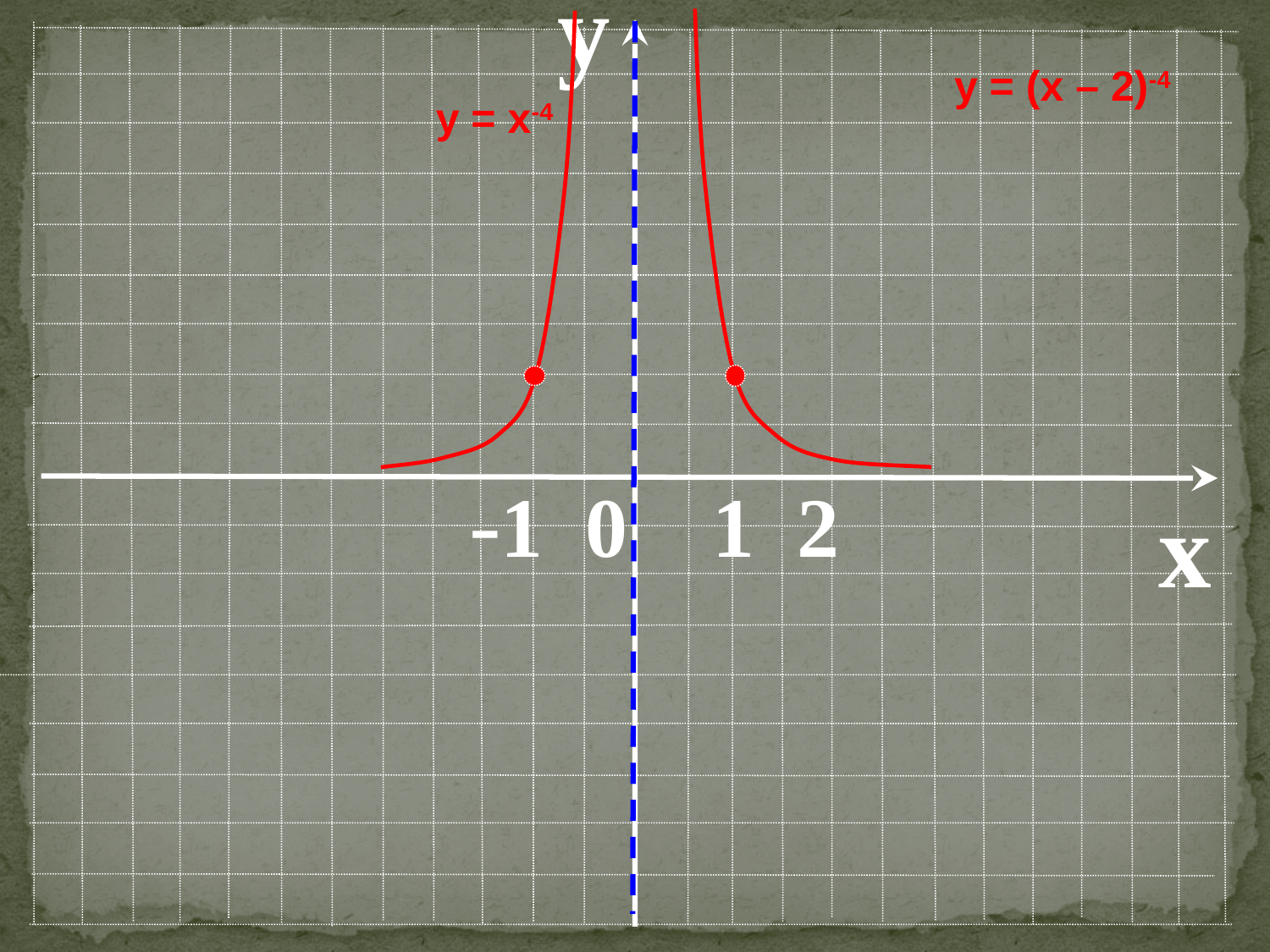

y

у = (х – 2)-4

у = х-4

   -1  0    1  2

x